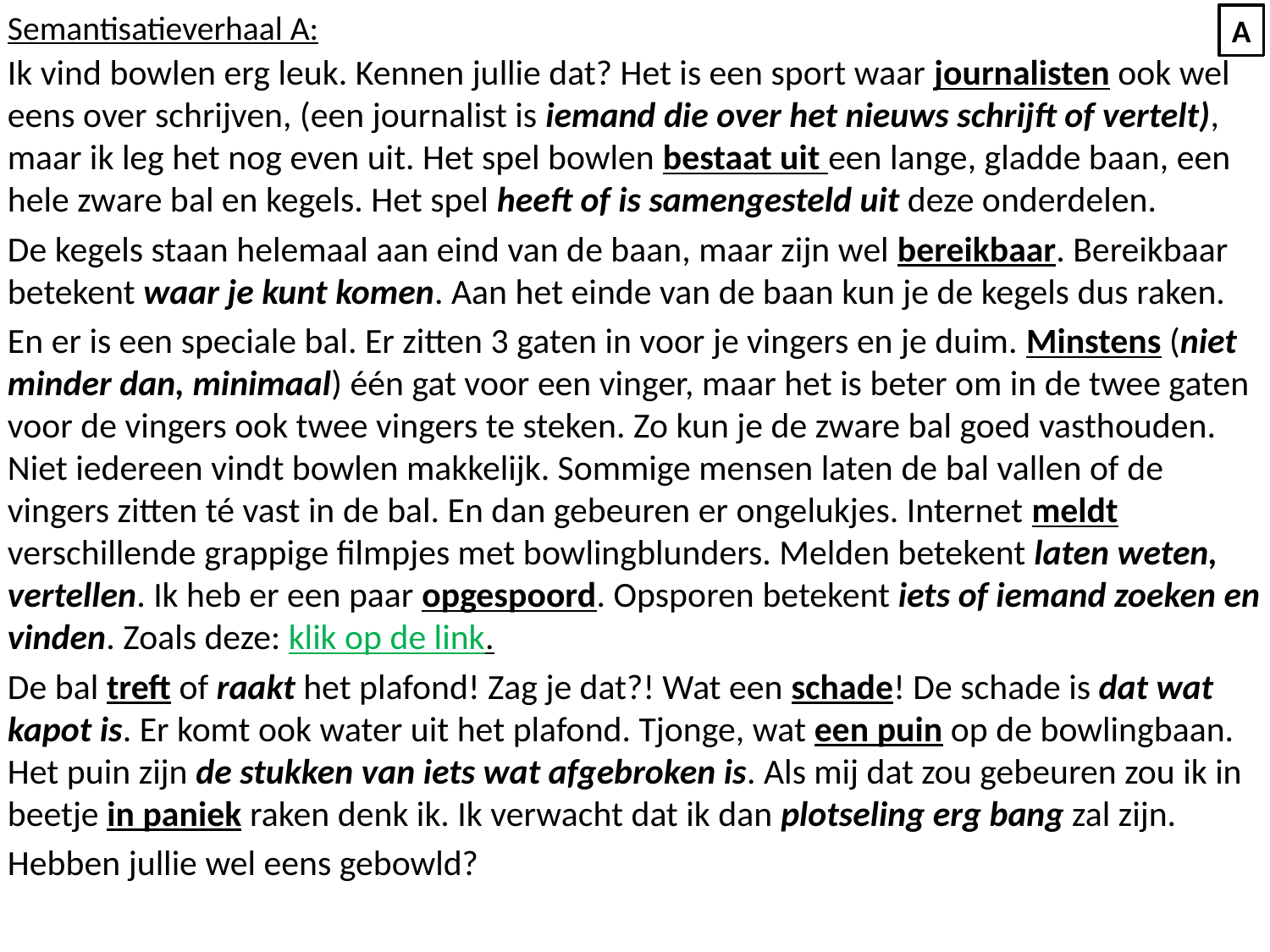

Semantisatieverhaal A:
Ik vind bowlen erg leuk. Kennen jullie dat? Het is een sport waar journalisten ook wel eens over schrijven, (een journalist is iemand die over het nieuws schrijft of vertelt), maar ik leg het nog even uit. Het spel bowlen bestaat uit een lange, gladde baan, een hele zware bal en kegels. Het spel heeft of is samengesteld uit deze onderdelen.
De kegels staan helemaal aan eind van de baan, maar zijn wel bereikbaar. Bereikbaar betekent waar je kunt komen. Aan het einde van de baan kun je de kegels dus raken.
En er is een speciale bal. Er zitten 3 gaten in voor je vingers en je duim. Minstens (niet minder dan, minimaal) één gat voor een vinger, maar het is beter om in de twee gaten voor de vingers ook twee vingers te steken. Zo kun je de zware bal goed vasthouden. Niet iedereen vindt bowlen makkelijk. Sommige mensen laten de bal vallen of de vingers zitten té vast in de bal. En dan gebeuren er ongelukjes. Internet meldt verschillende grappige filmpjes met bowlingblunders. Melden betekent laten weten, vertellen. Ik heb er een paar opgespoord. Opsporen betekent iets of iemand zoeken en vinden. Zoals deze: klik op de link.
De bal treft of raakt het plafond! Zag je dat?! Wat een schade! De schade is dat wat kapot is. Er komt ook water uit het plafond. Tjonge, wat een puin op de bowlingbaan. Het puin zijn de stukken van iets wat afgebroken is. Als mij dat zou gebeuren zou ik in beetje in paniek raken denk ik. Ik verwacht dat ik dan plotseling erg bang zal zijn.
Hebben jullie wel eens gebowld?
A